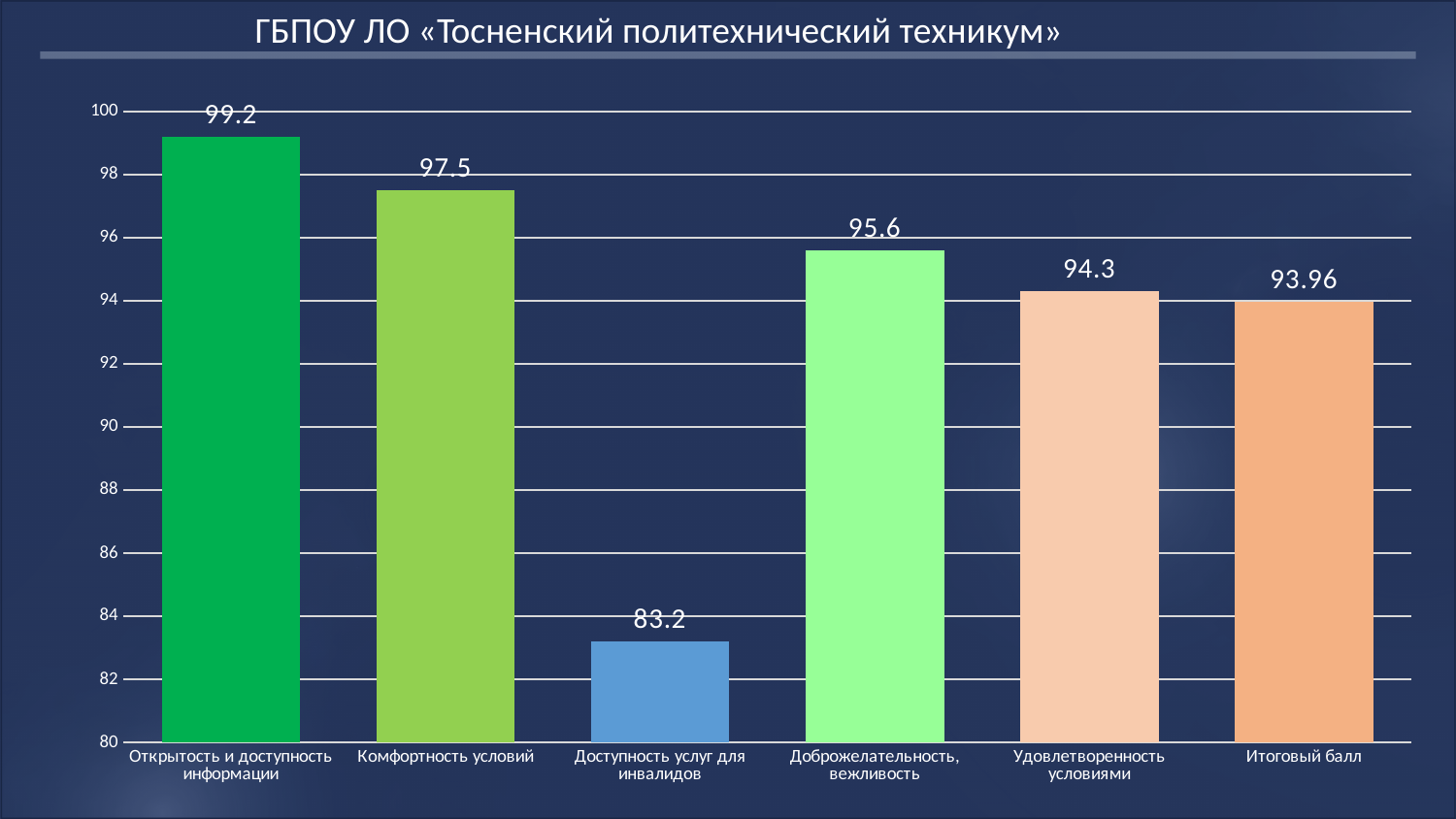

ГБПОУ ЛО «Тосненский политехнический техникум»

### Chart

| Category |  |
|---|---|
| Открытость и доступность информации | 99.2 |
| Комфортность условий | 97.5 |
| Доступность услуг для инвалидов | 83.2 |
| Доброжелательность, вежливость | 95.6 |
| Удовлетворенность условиями | 94.3 |
| Итоговый балл | 93.96 |